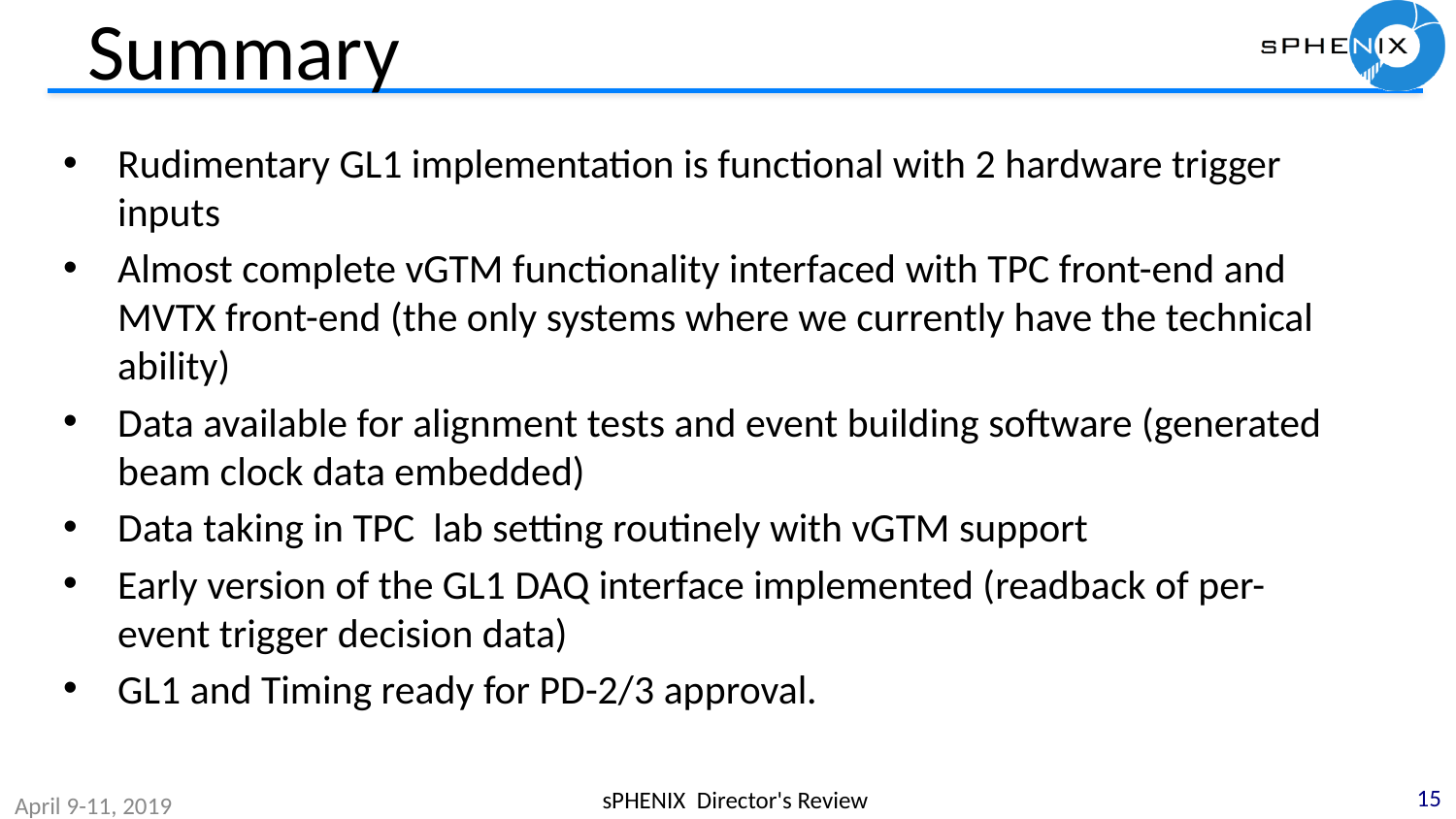

# Summary
Rudimentary GL1 implementation is functional with 2 hardware trigger inputs
Almost complete vGTM functionality interfaced with TPC front-end and MVTX front-end (the only systems where we currently have the technical ability)
Data available for alignment tests and event building software (generated beam clock data embedded)
Data taking in TPC  lab setting routinely with vGTM support
Early version of the GL1 DAQ interface implemented (readback of per-event trigger decision data)
GL1 and Timing ready for PD-2/3 approval.

15
sPHENIX  Director's Review
April 9-11, 2019